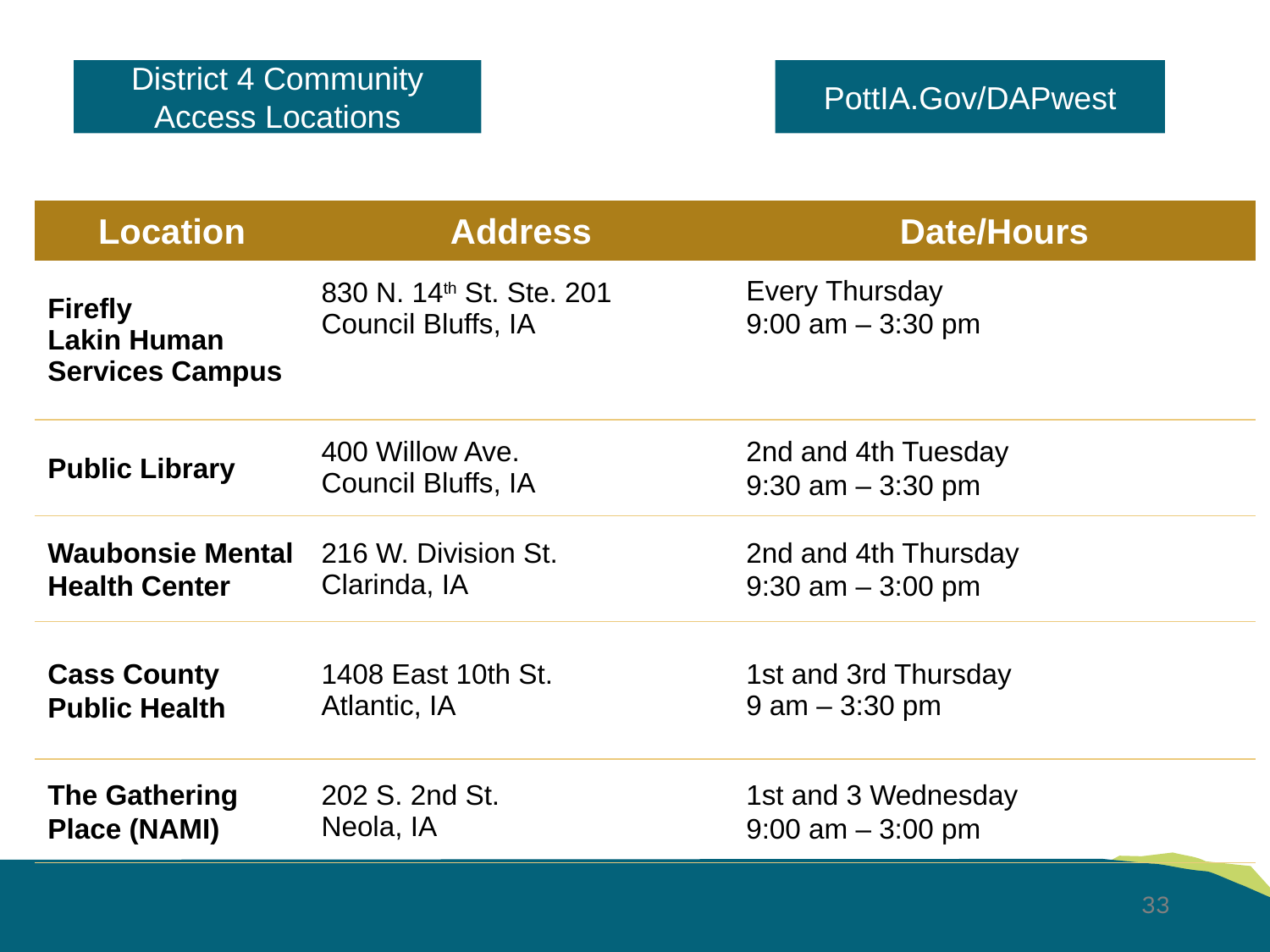

District 4 Community Access Locations
PottIA.Gov/DAPwest
| Location | Address | Date/Hours |
| --- | --- | --- |
| Firefly Lakin Human Services Campus | 830 N. 14th St. Ste. 201 Council Bluffs, IA | Every Thursday 9:00 am – 3:30 pm |
| Public Library | 400 Willow Ave. Council Bluffs, IA | 2nd and 4th Tuesday 9:30 am – 3:30 pm |
| Waubonsie Mental Health Center | 216 W. Division St. Clarinda, IA | 2nd and 4th Thursday 9:30 am – 3:00 pm |
| Cass County Public Health | 1408 East 10th St. Atlantic, IA | 1st and 3rd Thursday 9 am – 3:30 pm |
| The Gathering Place (NAMI) | 202 S. 2nd St. Neola, IA | 1st and 3 Wednesday 9:00 am – 3:00 pm |
33